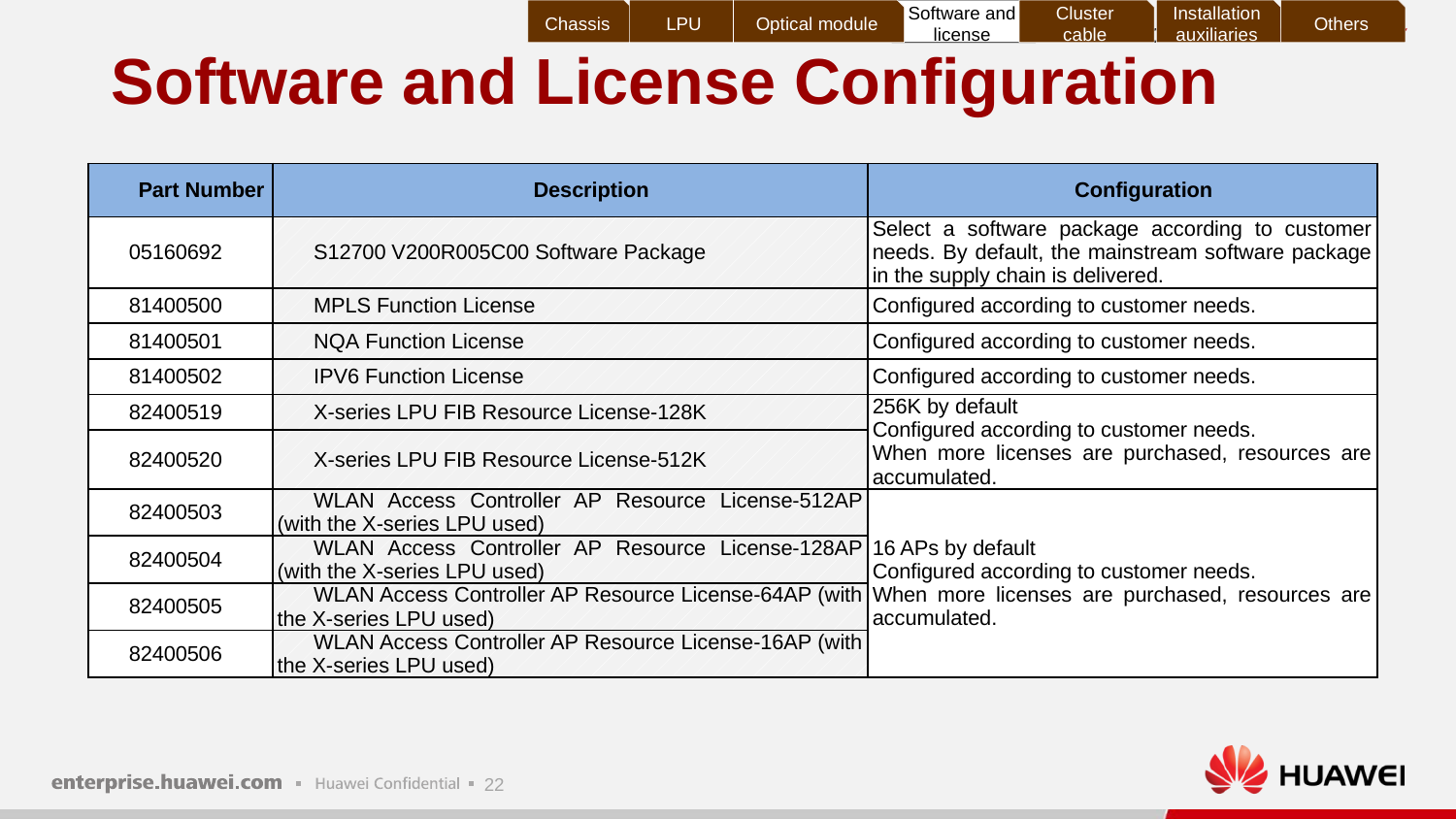

Chassis
LPU
Optical module
Software and license
Cluster cable
Installation auxiliaries
Others
# Software and License Configuration
| Part Number | Description | Configuration |
| --- | --- | --- |
| 05160692 | S12700 V200R005C00 Software Package | Select a software package according to customer needs. By default, the mainstream software package in the supply chain is delivered. |
| 81400500 | MPLS Function License | Configured according to customer needs. |
| 81400501 | NQA Function License | Configured according to customer needs. |
| 81400502 | IPV6 Function License | Configured according to customer needs. |
| 82400519 | X-series LPU FIB Resource License-128K | 256K by default Configured according to customer needs. When more licenses are purchased, resources are accumulated. |
| 82400520 | X-series LPU FIB Resource License-512K |  |
| 82400503 | WLAN Access Controller AP Resource License-512AP (with the X-series LPU used) | 16 APs by default Configured according to customer needs. When more licenses are purchased, resources are accumulated. |
| 82400504 | WLAN Access Controller AP Resource License-128AP (with the X-series LPU used) |  |
| 82400505 | WLAN Access Controller AP Resource License-64AP (with the X-series LPU used) |  |
| 82400506 | WLAN Access Controller AP Resource License-16AP (with the X-series LPU used) |  |